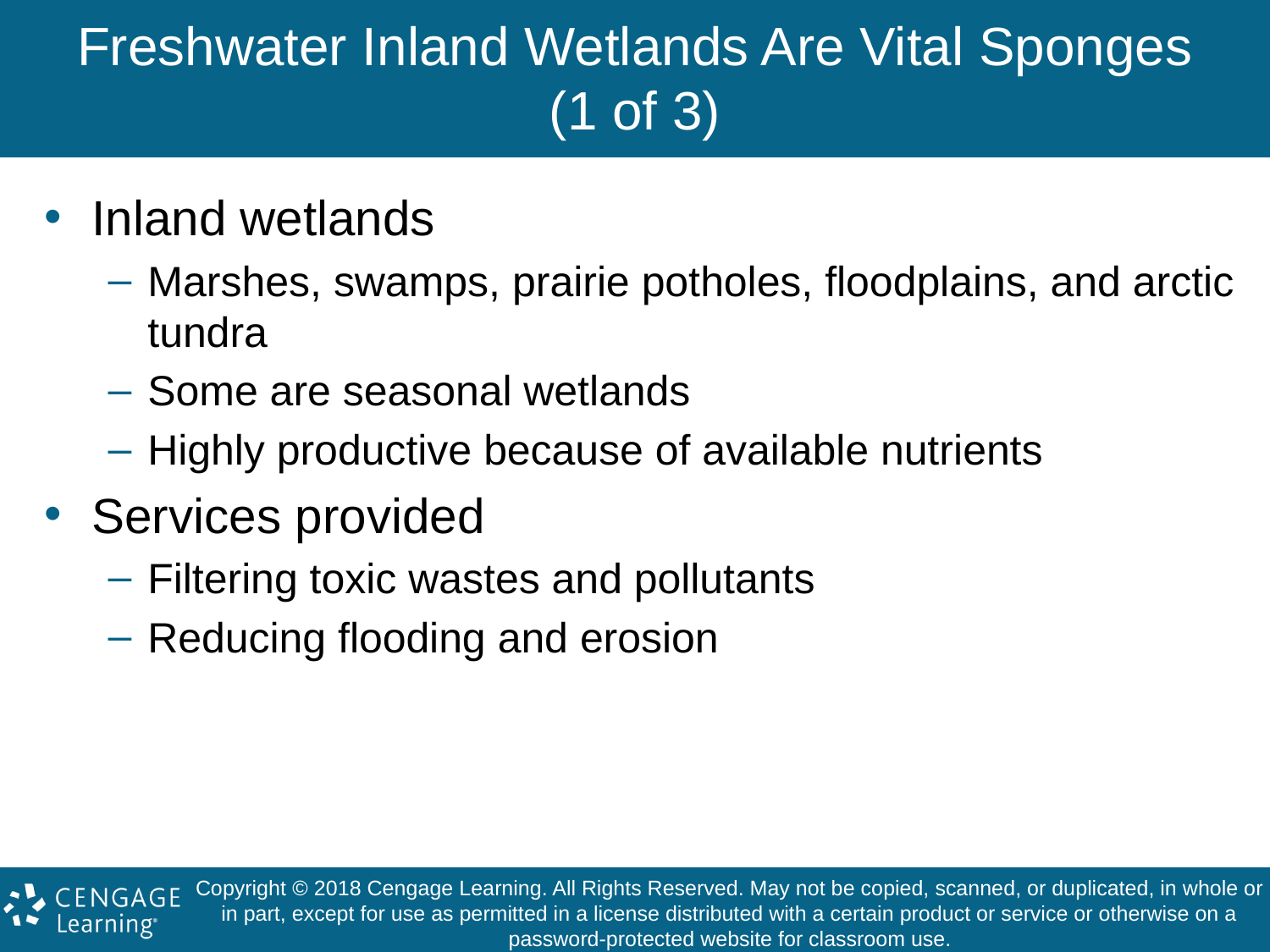

# Freshwater Inland Wetlands Are Vital Sponges (1 of 3)
Inland wetlands
Marshes, swamps, prairie potholes, floodplains, and arctic tundra
Some are seasonal wetlands
Highly productive because of available nutrients
Services provided
Filtering toxic wastes and pollutants
Reducing flooding and erosion